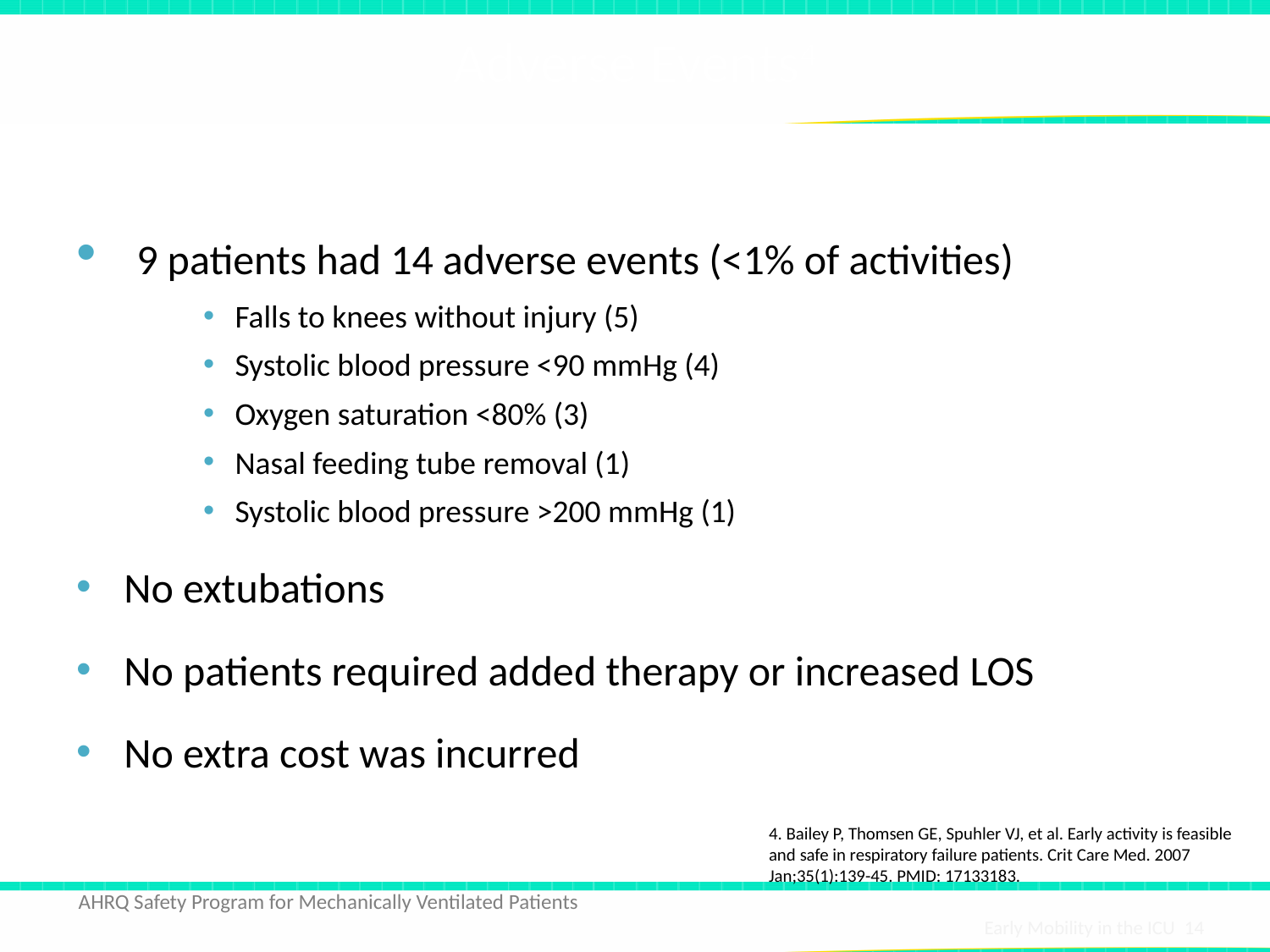

# Adverse Events4
 9 patients had 14 adverse events (<1% of activities)
Falls to knees without injury (5)
Systolic blood pressure <90 mmHg (4)
Oxygen saturation <80% (3)
Nasal feeding tube removal (1)
Systolic blood pressure >200 mmHg (1)
No extubations
No patients required added therapy or increased LOS
No extra cost was incurred
4. Bailey P, Thomsen GE, Spuhler VJ, et al. Early activity is feasible and safe in respiratory failure patients. Crit Care Med. 2007 Jan;35(1):139-45. PMID: 17133183.